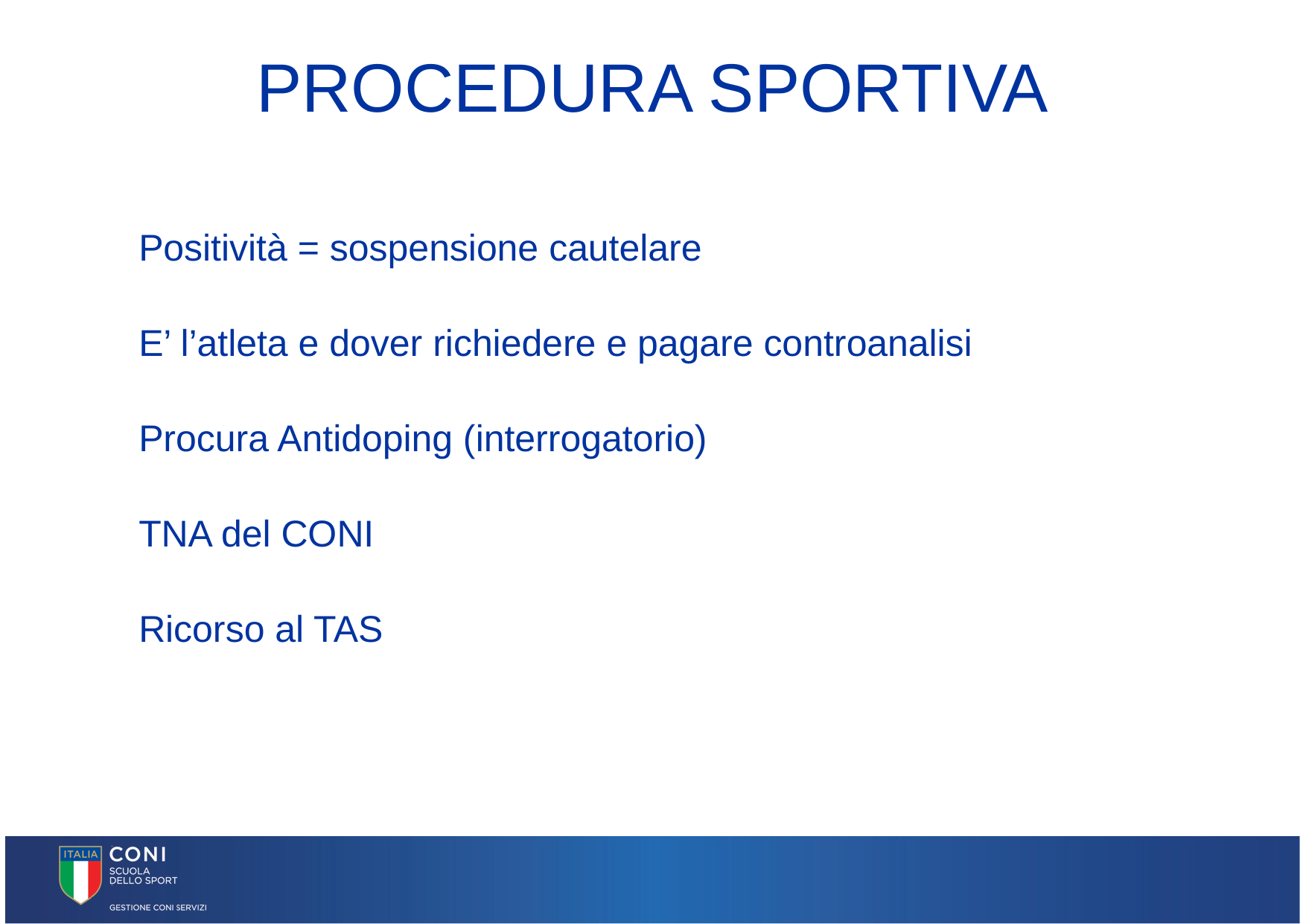

# PROCEDURA SPORTIVA
Positività = sospensione cautelare

E’ l’atleta e dover richiedere e pagare controanalisi

Procura Antidoping (interrogatorio)

TNA del CONI

Ricorso al TAS